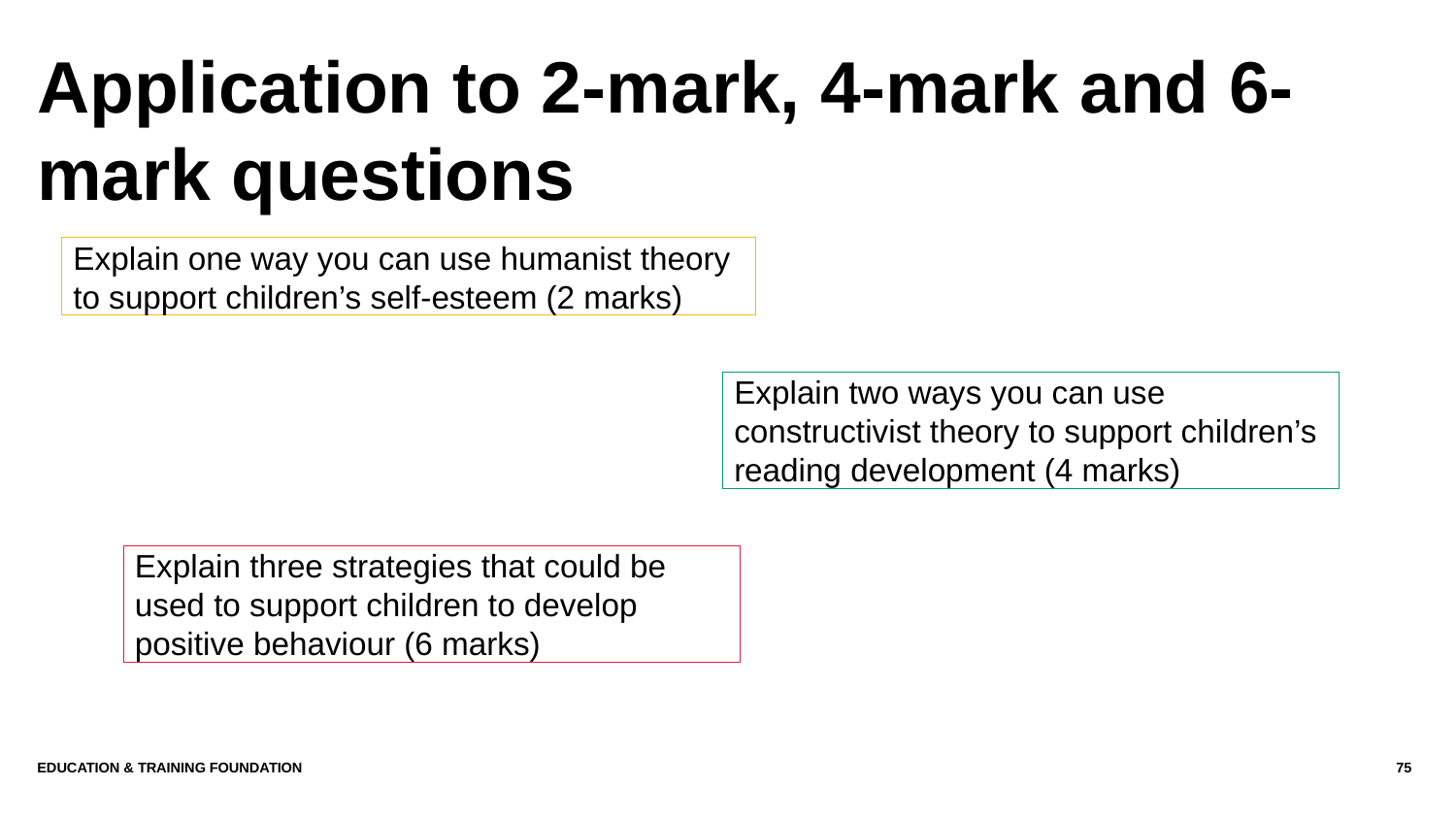

# Application to 2-mark, 4-mark and 6-mark questions
Explain one way you can use humanist theory to support children’s self-esteem (2 marks)
Explain two ways you can use constructivist theory to support children’s reading development (4 marks)
Explain three strategies that could be used to support children to develop positive behaviour (6 marks)
Education & Training Foundation
75